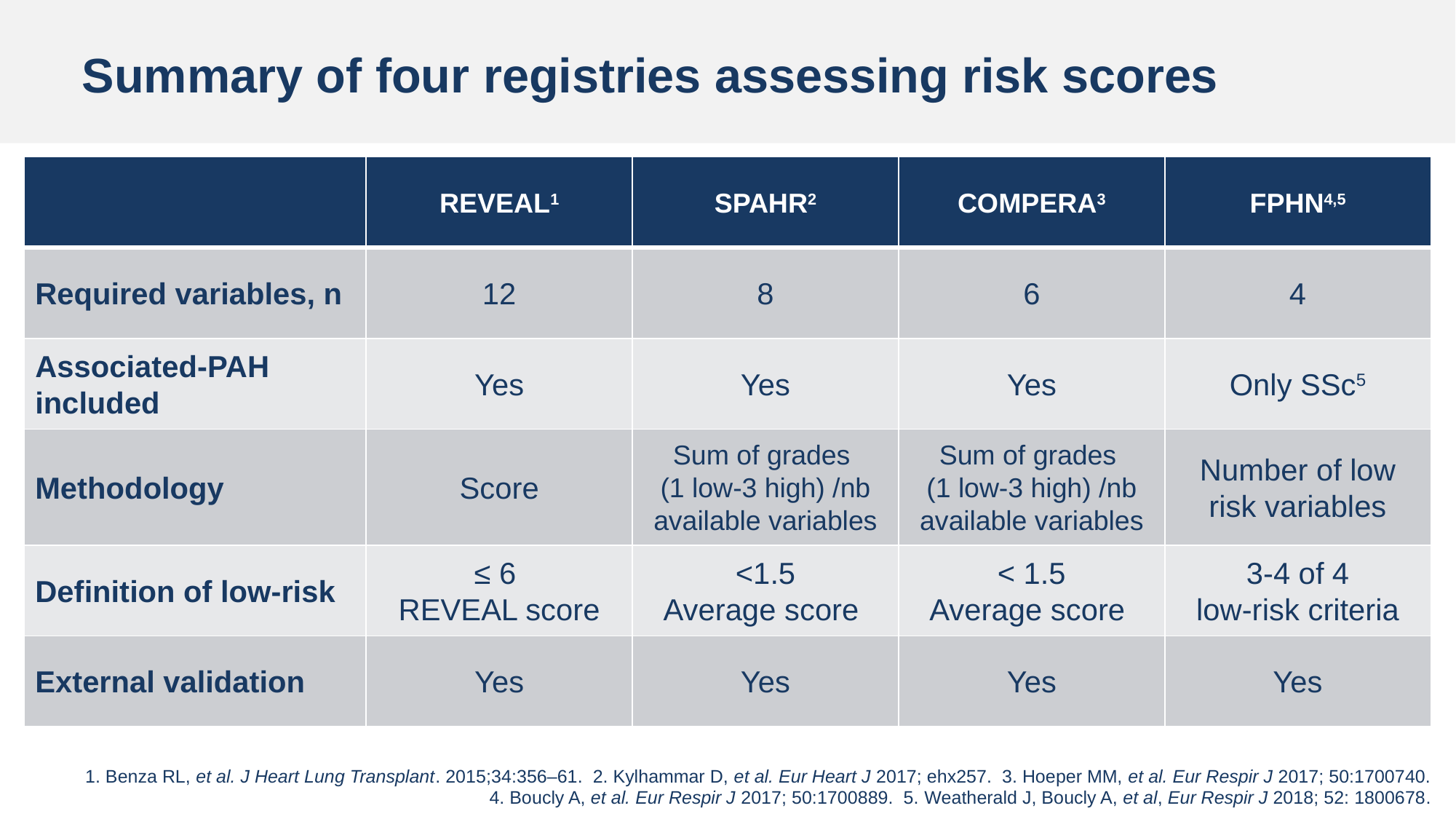

# Summary of four registries assessing risk scores
|  | REVEAL1 | SPAHR2 | COMPERA3 | FPHN4,5 |
| --- | --- | --- | --- | --- |
| Required variables, n | 12 | 8 | 6 | 4 |
| Associated-PAH included | Yes | Yes | Yes | Only SSc5 |
| Methodology | Score | Sum of grades (1 low-3 high) /nb available variables | Sum of grades (1 low-3 high) /nb available variables | Number of low risk variables |
| Definition of low-risk | ≤ 6 REVEAL score | <1.5 Average score | < 1.5 Average score | 3-4 of 4 low-risk criteria |
| External validation | Yes | Yes | Yes | Yes |
Table 1: Summary of four registries assessing risk scores

*Incident patients only
1. Benza RL, et al. J Heart Lung Transplant. 2015;34:356–61.  2. Kylhammar D, et al. Eur Heart J 2017; ehx257.  3. Hoeper MM, et al. Eur Respir J 2017; 50:1700740.
4. Boucly A, et al. Eur Respir J 2017; 50:1700889.  5. Weatherald J, Boucly A, et al, Eur Respir J 2018; 52: 1800678.